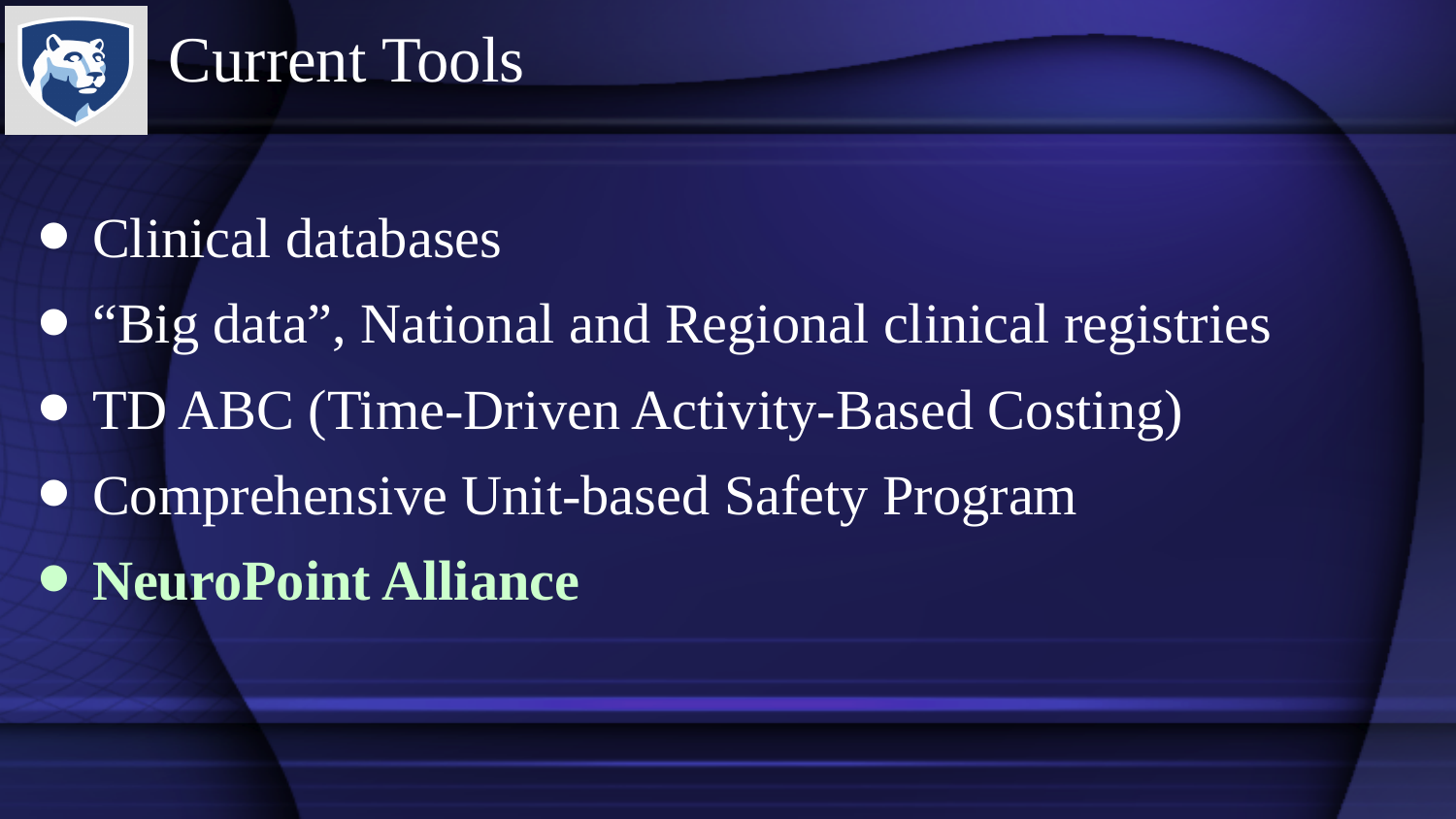

# Current Tools
Clinical databases
“Big data”, National and Regional clinical registries
TD ABC (Time-Driven Activity-Based Costing)
Comprehensive Unit-based Safety Program
NeuroPoint Alliance